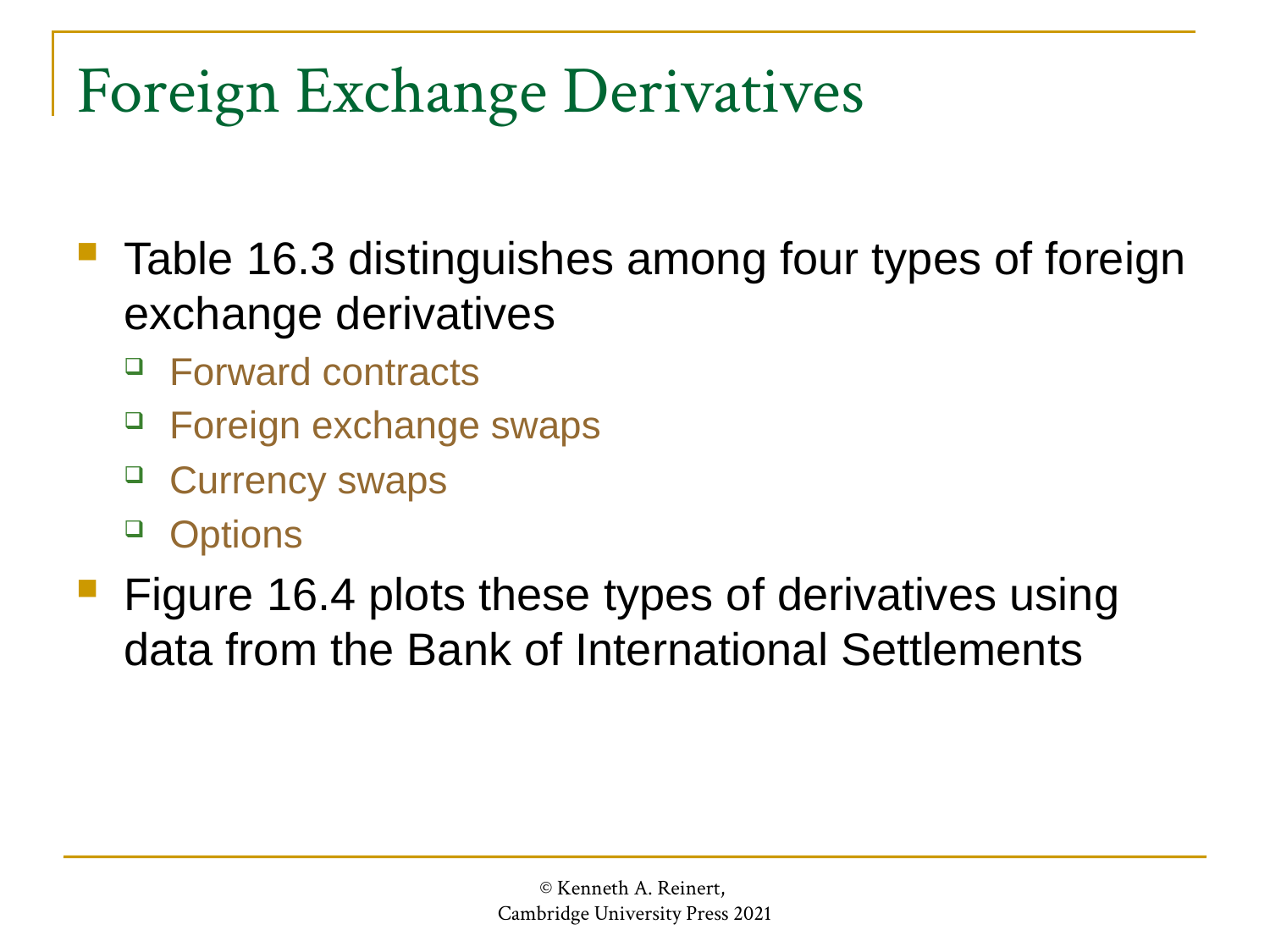

# Foreign Exchange Derivatives
Table 16.3 distinguishes among four types of foreign exchange derivatives
Forward contracts
Foreign exchange swaps
Currency swaps
Options
Figure 16.4 plots these types of derivatives using data from the Bank of International Settlements
© Kenneth A. Reinert,
Cambridge University Press 2021